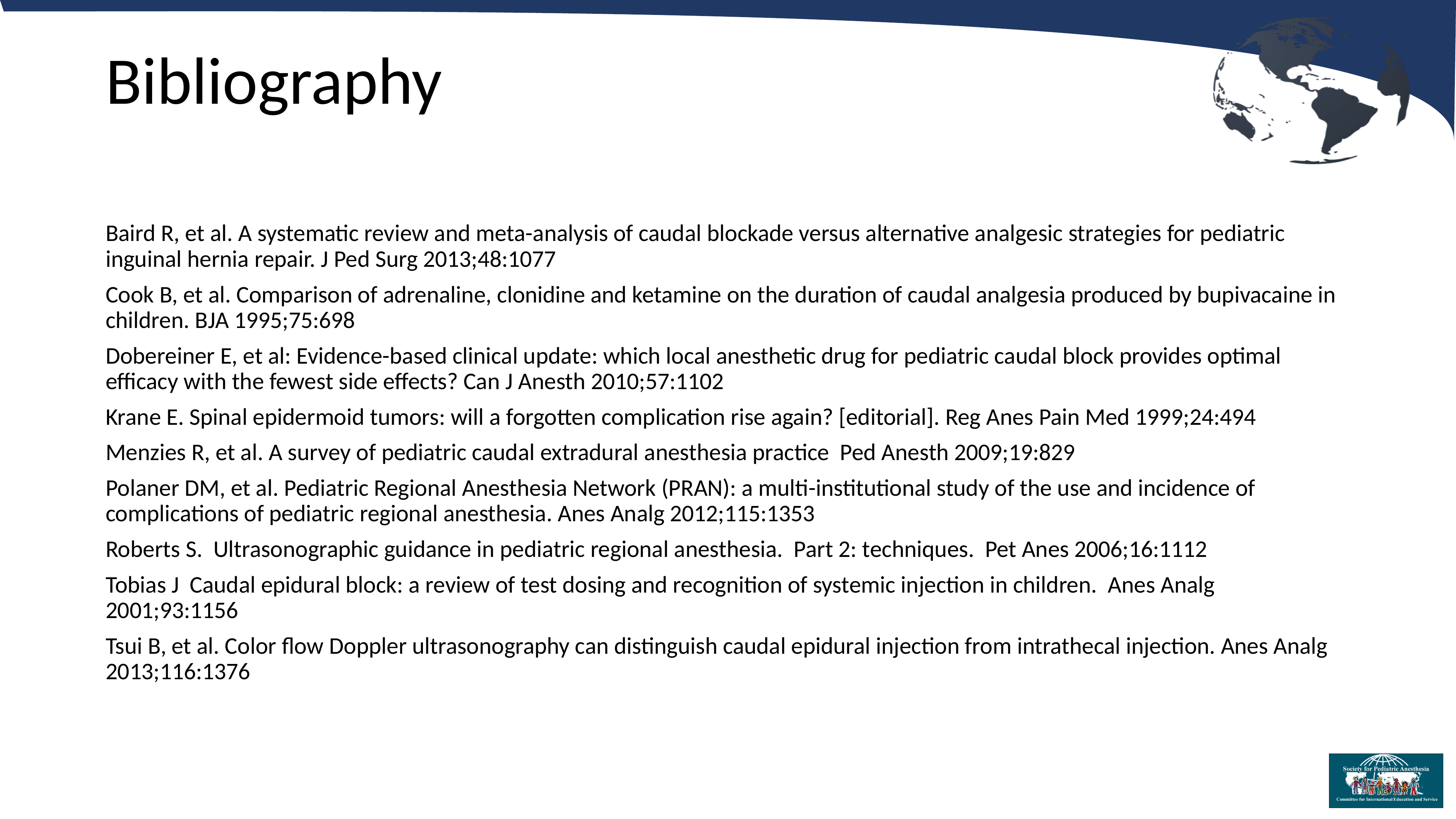

# Bibliography
Baird R, et al. A systematic review and meta-analysis of caudal blockade versus alternative analgesic strategies for pediatric inguinal hernia repair. J Ped Surg 2013;48:1077
Cook B, et al. Comparison of adrenaline, clonidine and ketamine on the duration of caudal analgesia produced by bupivacaine in children. BJA 1995;75:698
Dobereiner E, et al: Evidence-based clinical update: which local anesthetic drug for pediatric caudal block provides optimal efficacy with the fewest side effects? Can J Anesth 2010;57:1102
Krane E. Spinal epidermoid tumors: will a forgotten complication rise again? [editorial]. Reg Anes Pain Med 1999;24:494
Menzies R, et al. A survey of pediatric caudal extradural anesthesia practice  Ped Anesth 2009;19:829
Polaner DM, et al. Pediatric Regional Anesthesia Network (PRAN): a multi-institutional study of the use and incidence of complications of pediatric regional anesthesia. Anes Analg 2012;115:1353
Roberts S.  Ultrasonographic guidance in pediatric regional anesthesia.  Part 2: techniques.  Pet Anes 2006;16:1112
Tobias J  Caudal epidural block: a review of test dosing and recognition of systemic injection in children.  Anes Analg 2001;93:1156
Tsui B, et al. Color flow Doppler ultrasonography can distinguish caudal epidural injection from intrathecal injection. Anes Analg 2013;116:1376